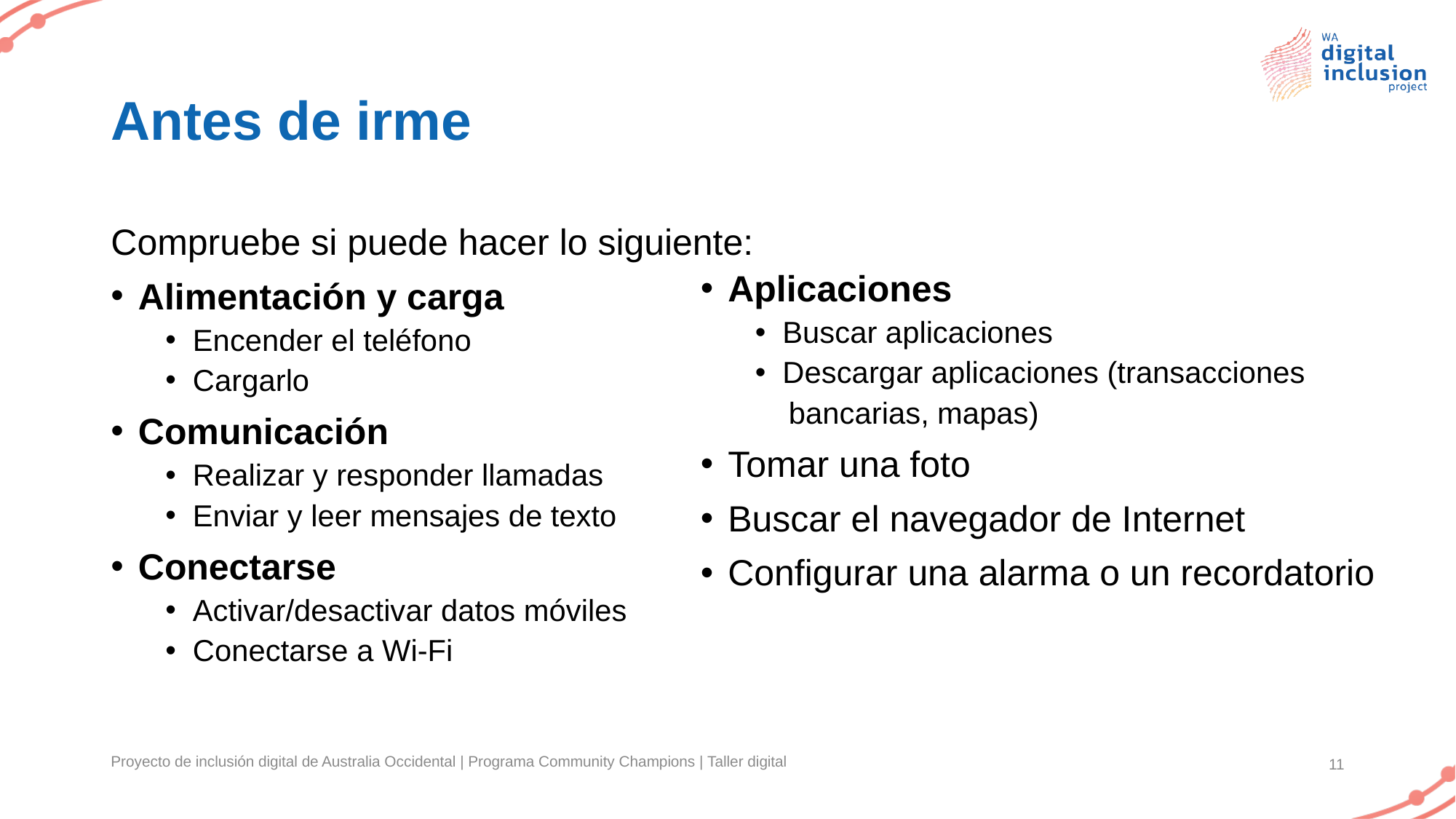

# Antes de irme
Compruebe si puede hacer lo siguiente:
Alimentación y carga
Encender el teléfono
Cargarlo
Comunicación
Realizar y responder llamadas
Enviar y leer mensajes de texto
Conectarse
Activar/desactivar datos móviles
Conectarse a Wi-Fi
Aplicaciones
Buscar aplicaciones
Descargar aplicaciones (transacciones
    bancarias, mapas)
Tomar una foto
Buscar el navegador de Internet
Configurar una alarma o un recordatorio
Proyecto de inclusión digital de Australia Occidental | Programa Community Champions | Taller digital
11